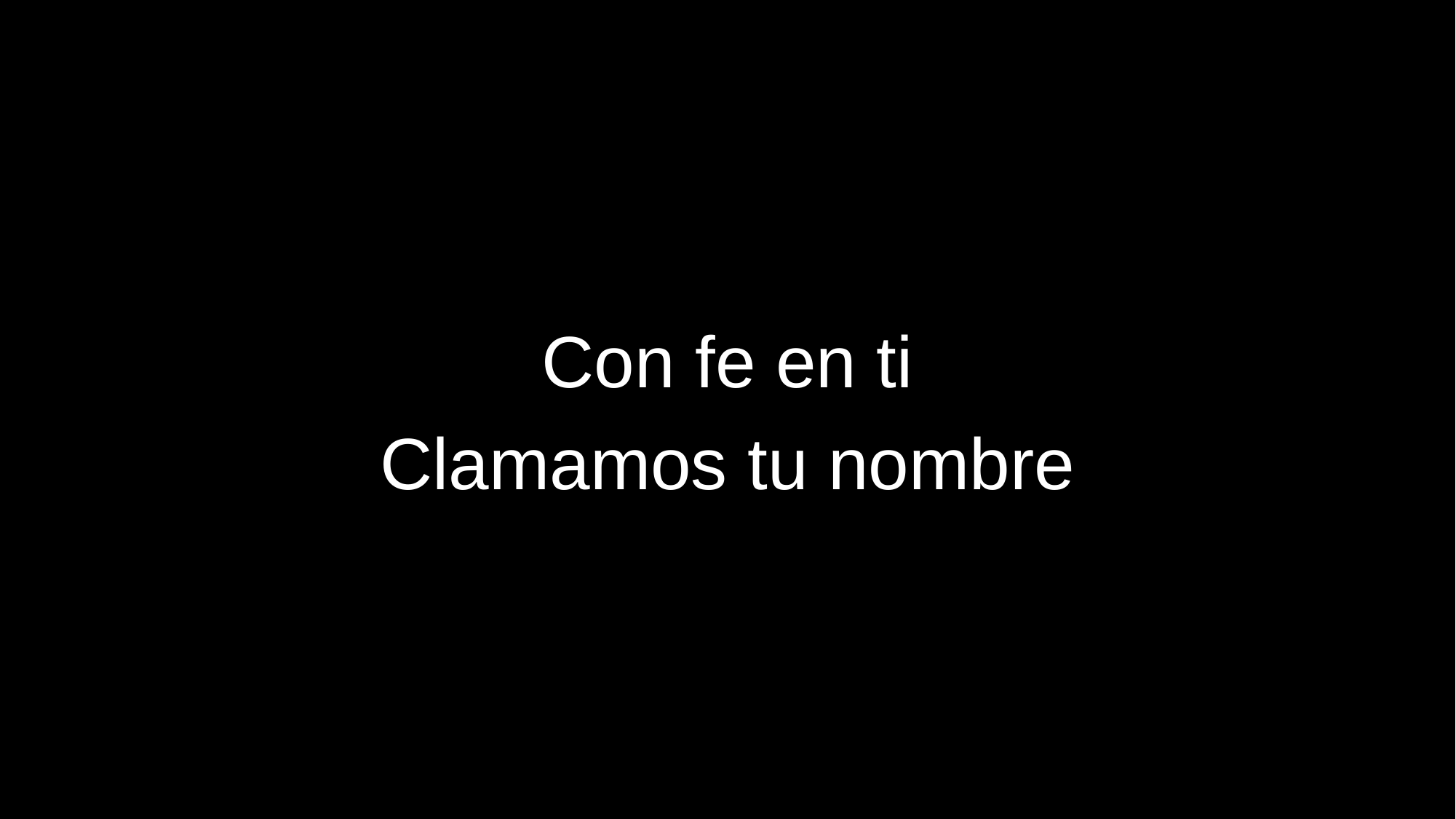

Con fe en ti
Clamamos tu nombre